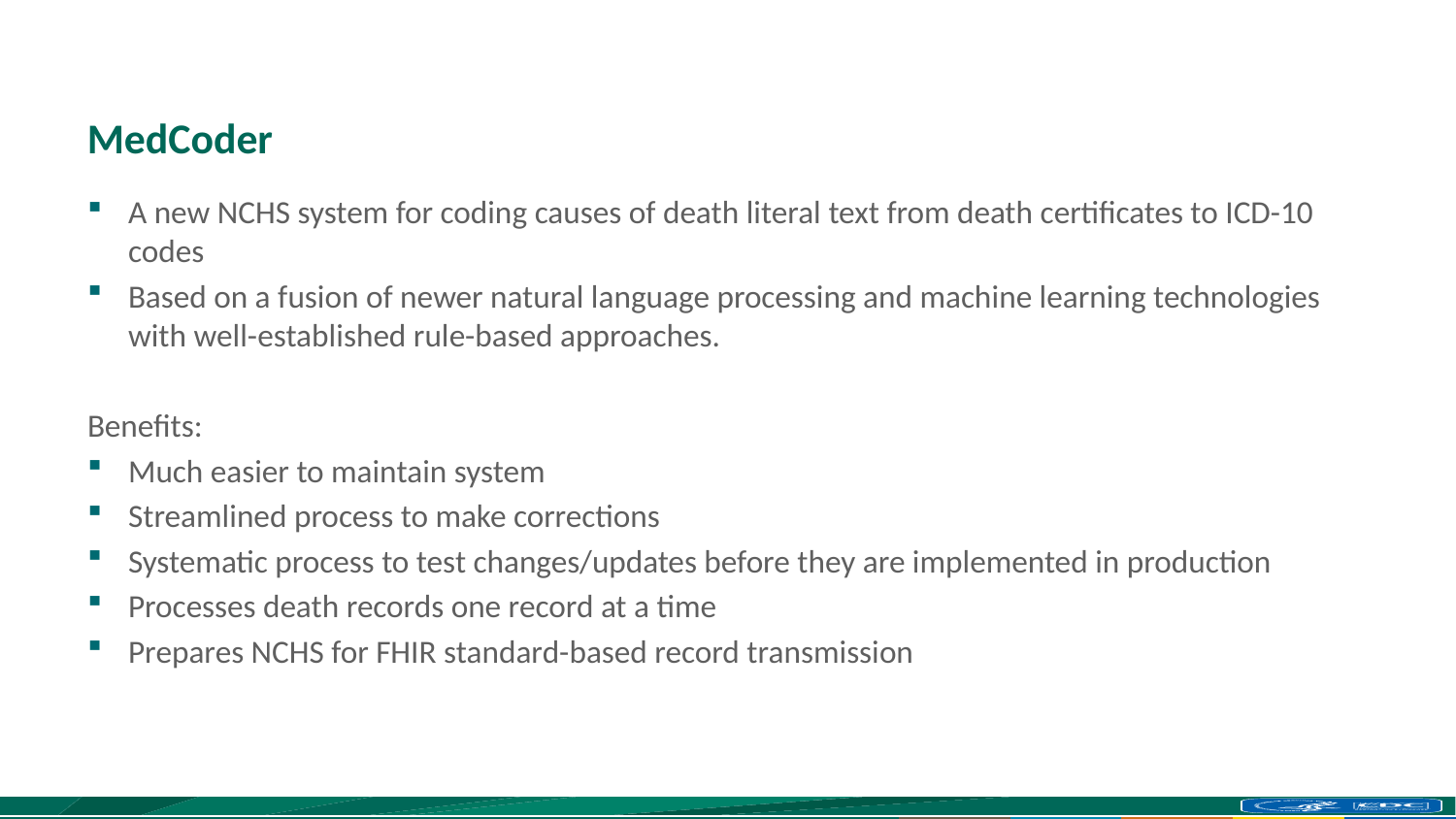

# MedCoder
A new NCHS system for coding causes of death literal text from death certificates to ICD-10 codes
Based on a fusion of newer natural language processing and machine learning technologies  with well-established rule-based approaches.

Benefits:
Much easier to maintain system
Streamlined process to make corrections
Systematic process to test changes/updates before they are implemented in production
Processes death records one record at a time
Prepares NCHS for FHIR standard-based record transmission